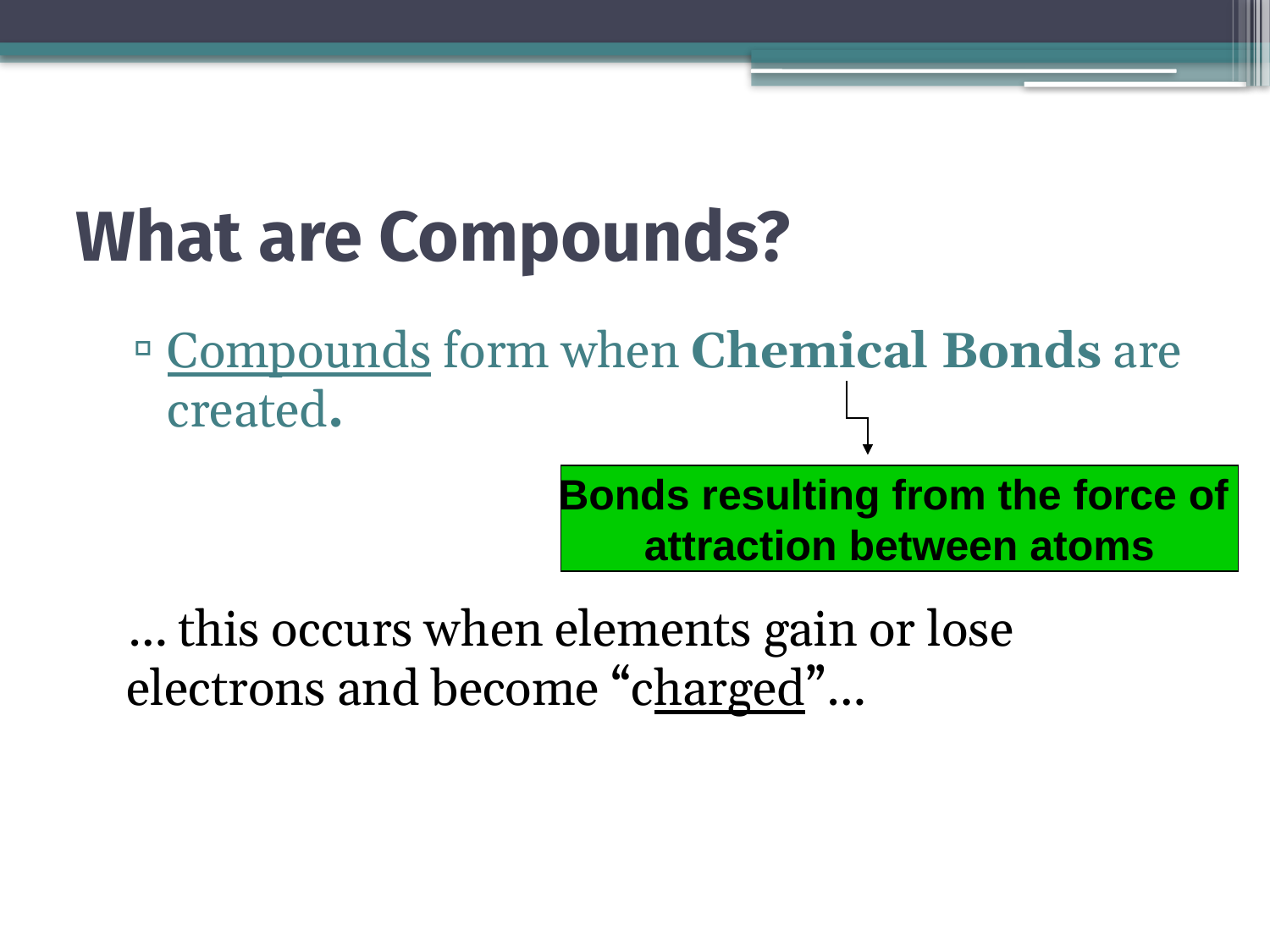

# What are Compounds?
Compounds form when Chemical Bonds are created.

… this occurs when elements gain or lose electrons and become “charged”…

Bonds resulting from the force of
attraction between atoms